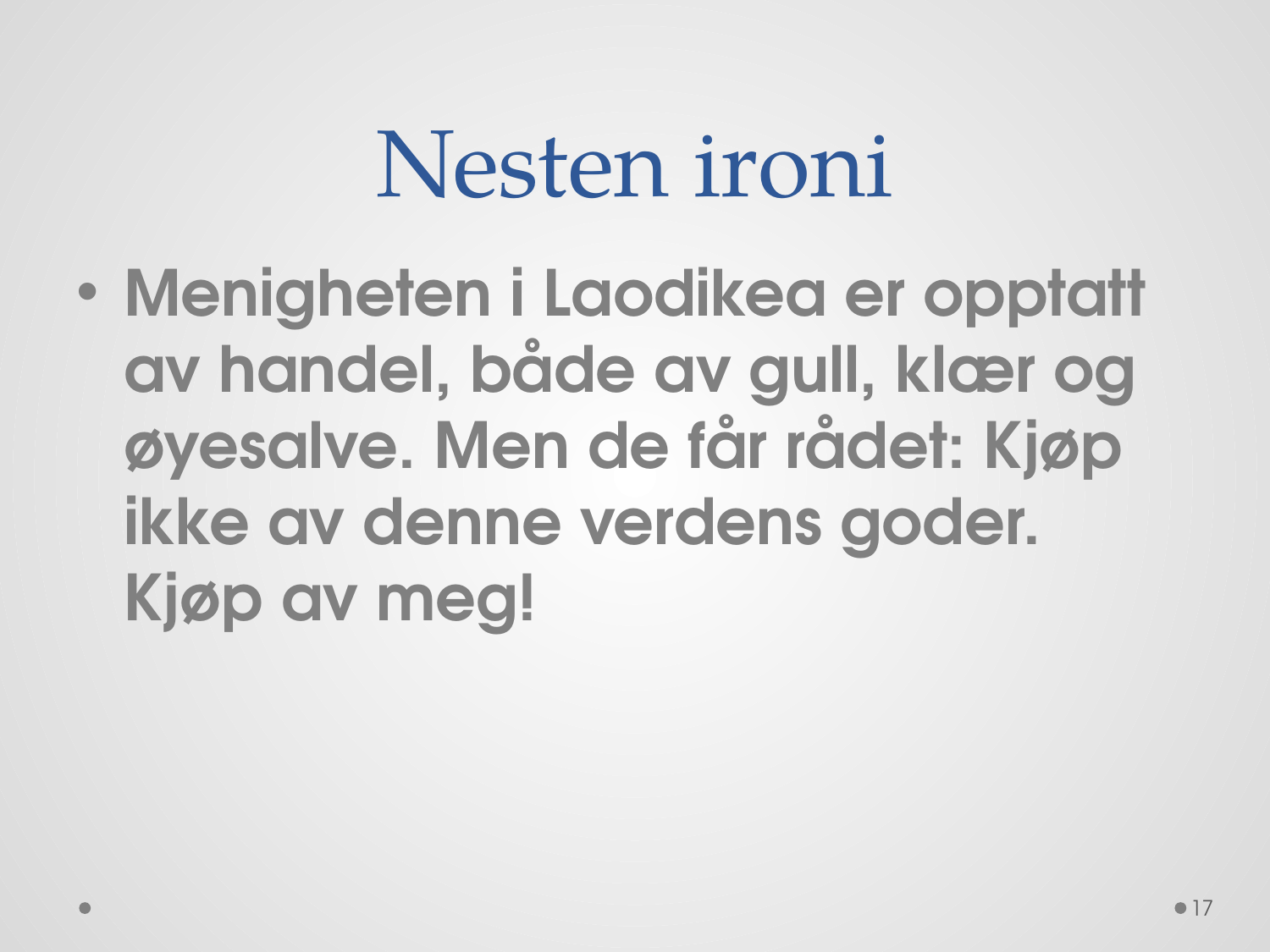

# Nesten ironi
Menigheten i Laodikea er opptatt av handel, både av gull, klær og øyesalve. Men de får rådet: Kjøp ikke av denne verdens goder. Kjøp av meg!
17